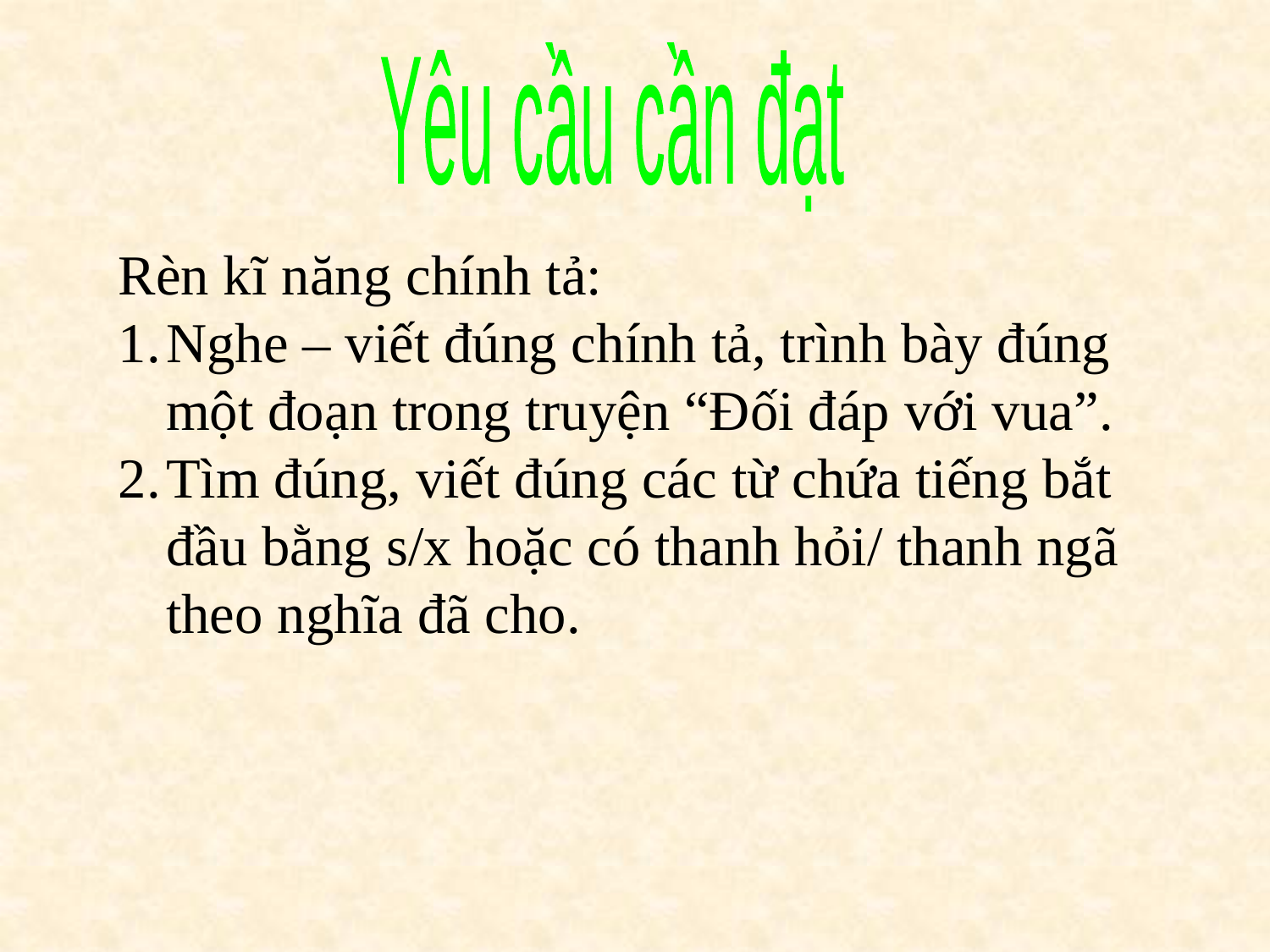

Yêu cầu cần đạt
Rèn kĩ năng chính tả:
Nghe – viết đúng chính tả, trình bày đúng một đoạn trong truyện “Đối đáp với vua”.
Tìm đúng, viết đúng các từ chứa tiếng bắt đầu bằng s/x hoặc có thanh hỏi/ thanh ngã theo nghĩa đã cho.